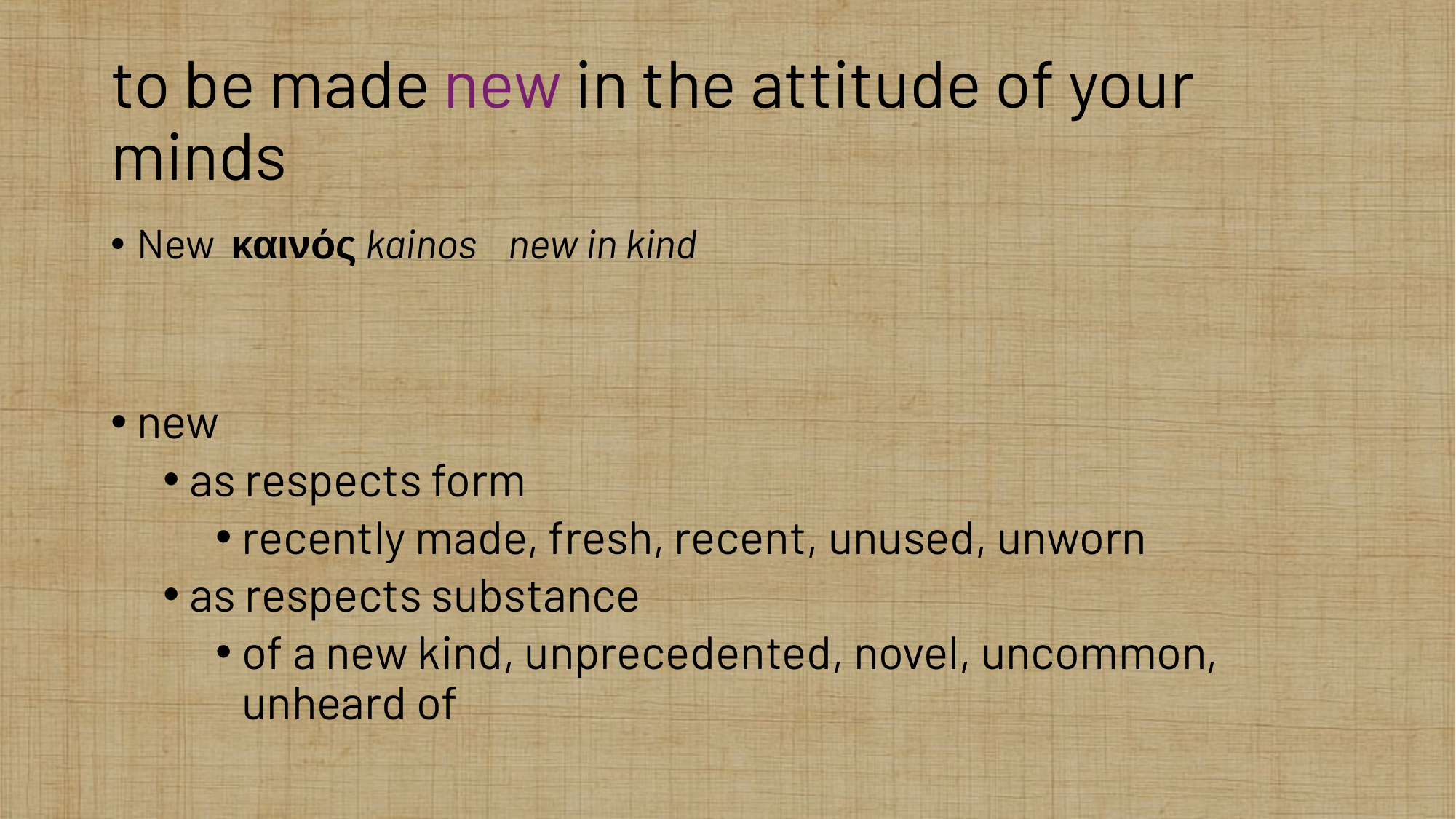

# to be made new in the attitude of your minds
New  καινός kainos    new in kind

new
as respects form
recently made, fresh, recent, unused, unworn
as respects substance
of a new kind, unprecedented, novel, uncommon, unheard of